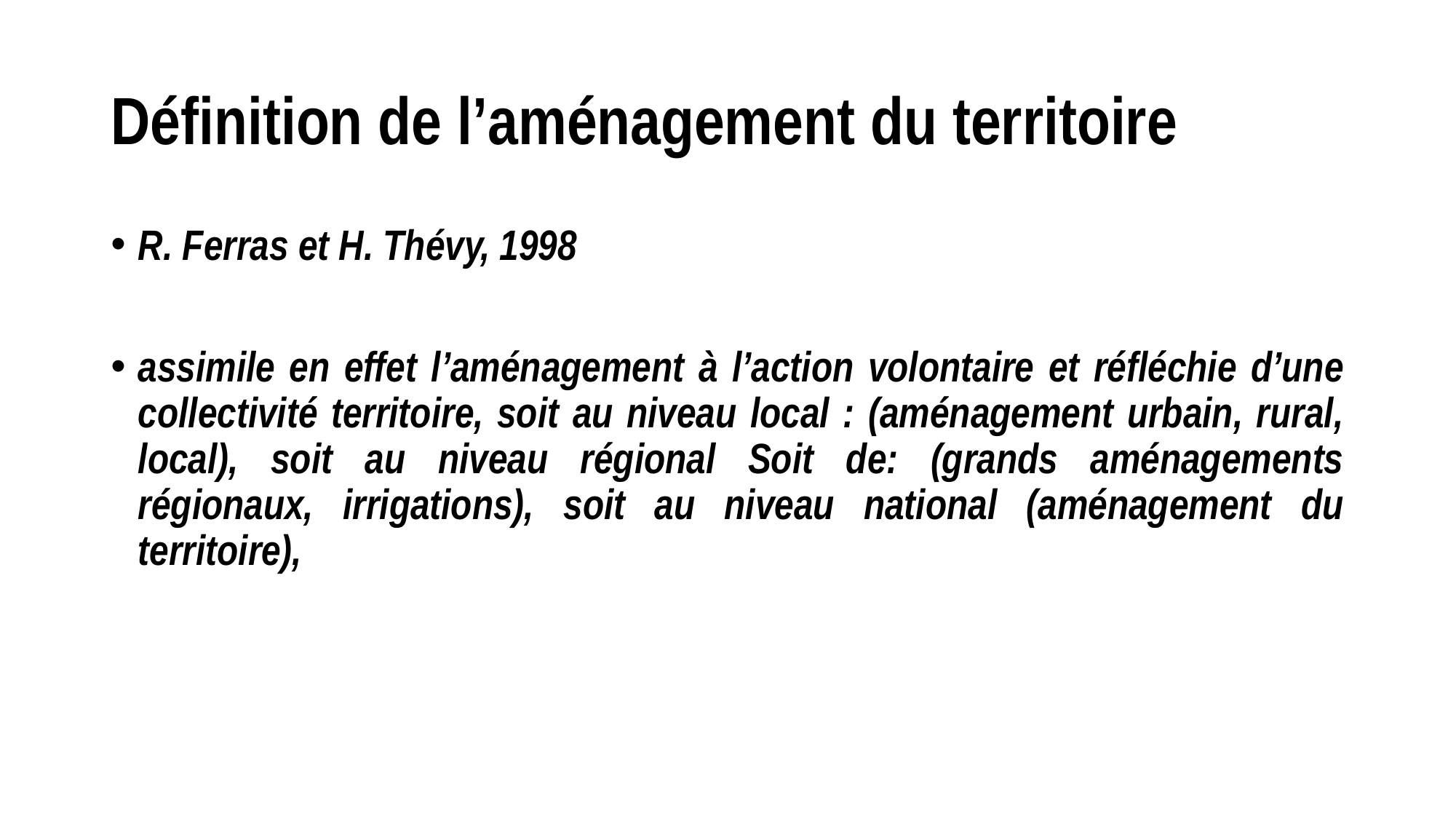

# Définition de l’aménagement du territoire
R. Ferras et H. Thévy, 1998

assimile en effet l’aménagement à l’action volontaire et réfléchie d’une collectivité territoire, soit au niveau local : (aménagement urbain, rural, local), soit au niveau régional Soit de: (grands aménagements régionaux, irrigations), soit au niveau national (aménagement du territoire),